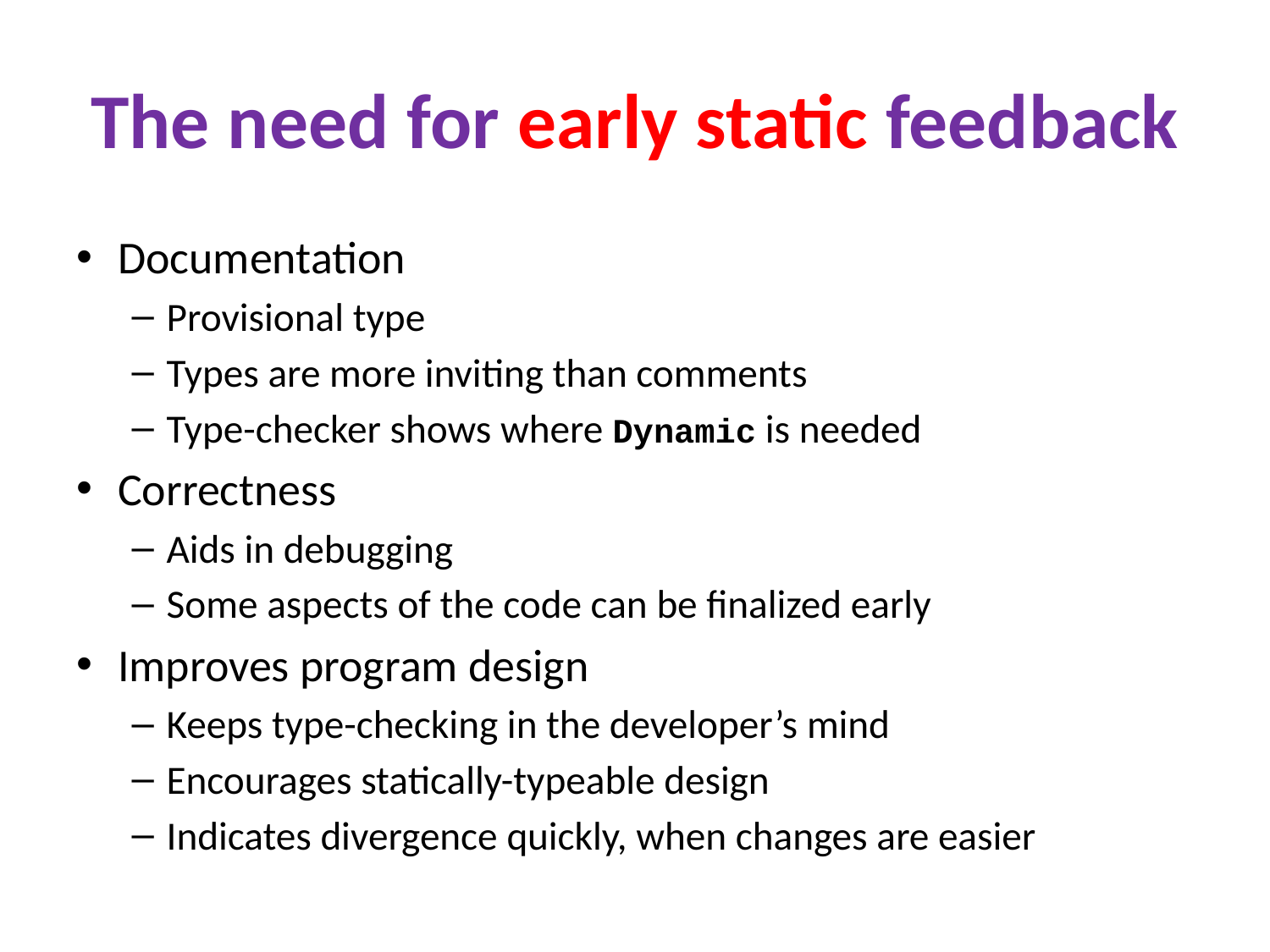

# The need for early static feedback
Documentation
Provisional type
Types are more inviting than comments
Type-checker shows where Dynamic is needed
Correctness
Aids in debugging
Some aspects of the code can be finalized early
Improves program design
Keeps type-checking in the developer’s mind
Encourages statically-typeable design
Indicates divergence quickly, when changes are easier